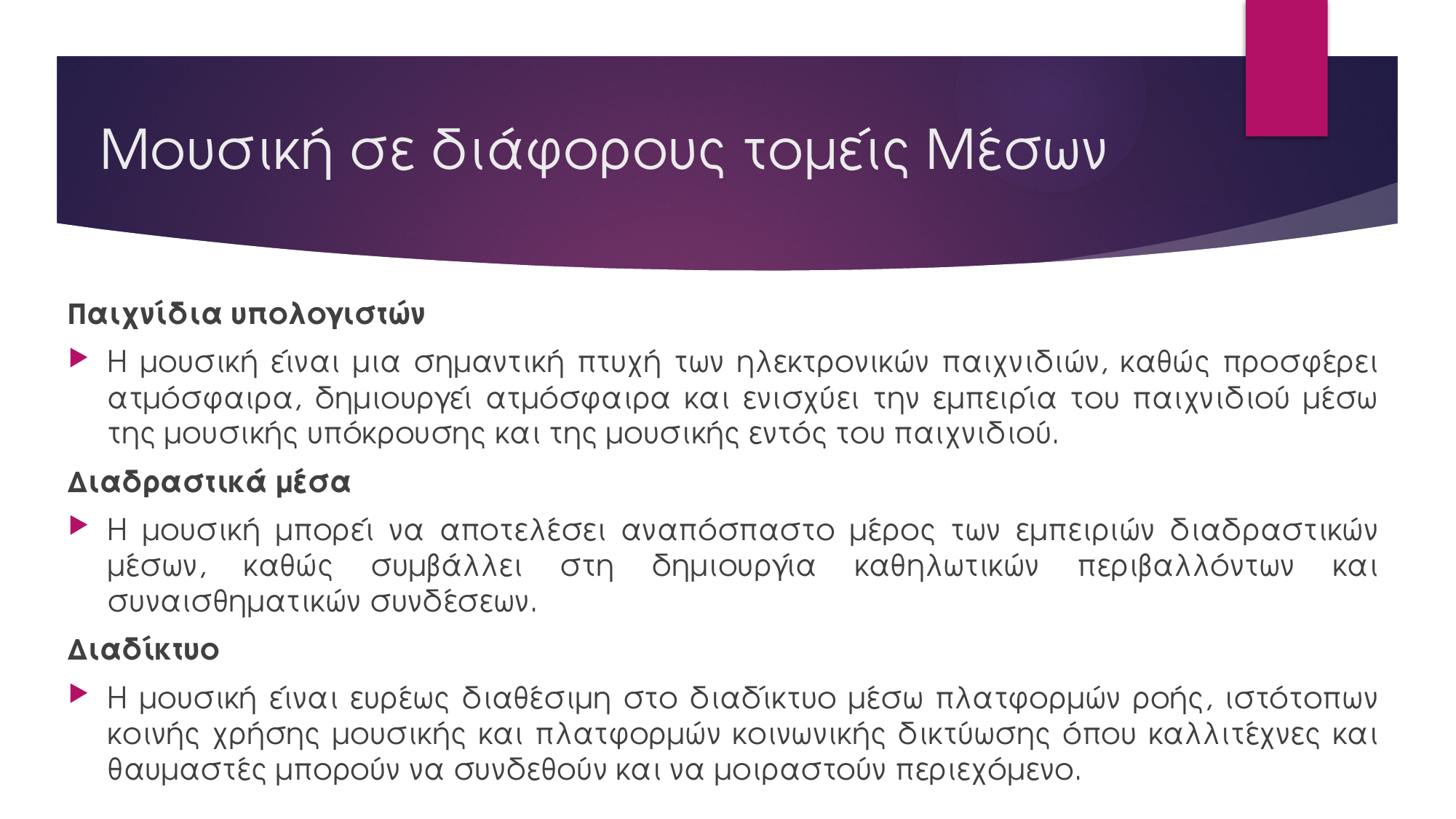

# Μουσική σε διάφορους τομείς Μέσων
Παιχνίδια υπολογιστών
Η μουσική είναι μια σημαντική πτυχή των ηλεκτρονικών παιχνιδιών, καθώς προσφέρει ατμόσφαιρα, δημιουργεί ατμόσφαιρα και ενισχύει την εμπειρία του παιχνιδιού μέσω της μουσικής υπόκρουσης και της μουσικής εντός του παιχνιδιού.
Διαδραστικά μέσα
Η μουσική μπορεί να αποτελέσει αναπόσπαστο μέρος των εμπειριών διαδραστικών μέσων, καθώς συμβάλλει στη δημιουργία καθηλωτικών περιβαλλόντων και συναισθηματικών συνδέσεων.
Διαδίκτυο
Η μουσική είναι ευρέως διαθέσιμη στο διαδίκτυο μέσω πλατφορμών ροής, ιστότοπων κοινής χρήσης μουσικής και πλατφορμών κοινωνικής δικτύωσης όπου καλλιτέχνες και θαυμαστές μπορούν να συνδεθούν και να μοιραστούν περιεχόμενο.